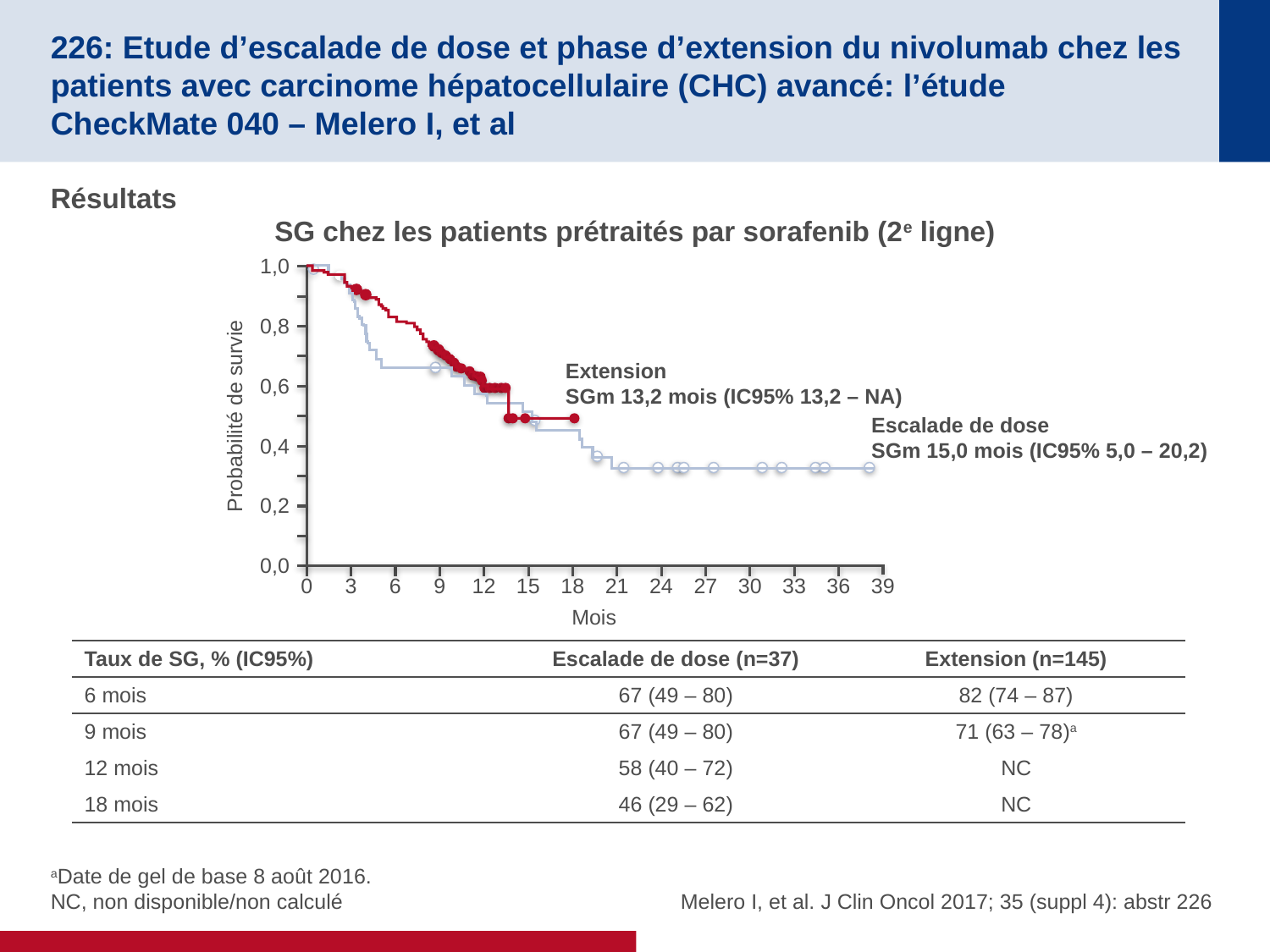

# 226: Etude d’escalade de dose et phase d’extension du nivolumab chez les patients avec carcinome hépatocellulaire (CHC) avancé: l’étude CheckMate 040 – Melero I, et al
Résultats

SG chez les patients prétraités par sorafenib (2e ligne)
1,0

0,8
0,6
Probabilité de survie
0,4
0,2
0,0
0
3
6
9
12
15
18
21
24
27
30
33
36
39
Mois

Extension
SGm 13,2 mois (IC95% 13,2 – NA)

Escalade de dose
SGm 15,0 mois (IC95% 5,0 – 20,2)

| Taux de SG, % (IC95%) | Escalade de dose (n=37) | Extension (n=145) |
| --- | --- | --- |
| 6 mois | 67 (49 – 80) | 82 (74 – 87) |
| 9 mois | 67 (49 – 80) | 71 (63 – 78)a |
| 12 mois | 58 (40 – 72) | NC |
| 18 mois | 46 (29 – 62) | NC |
aDate de gel de base 8 août 2016.
NC, non disponible/non calculé
Melero I, et al. J Clin Oncol 2017; 35 (suppl 4): abstr 226